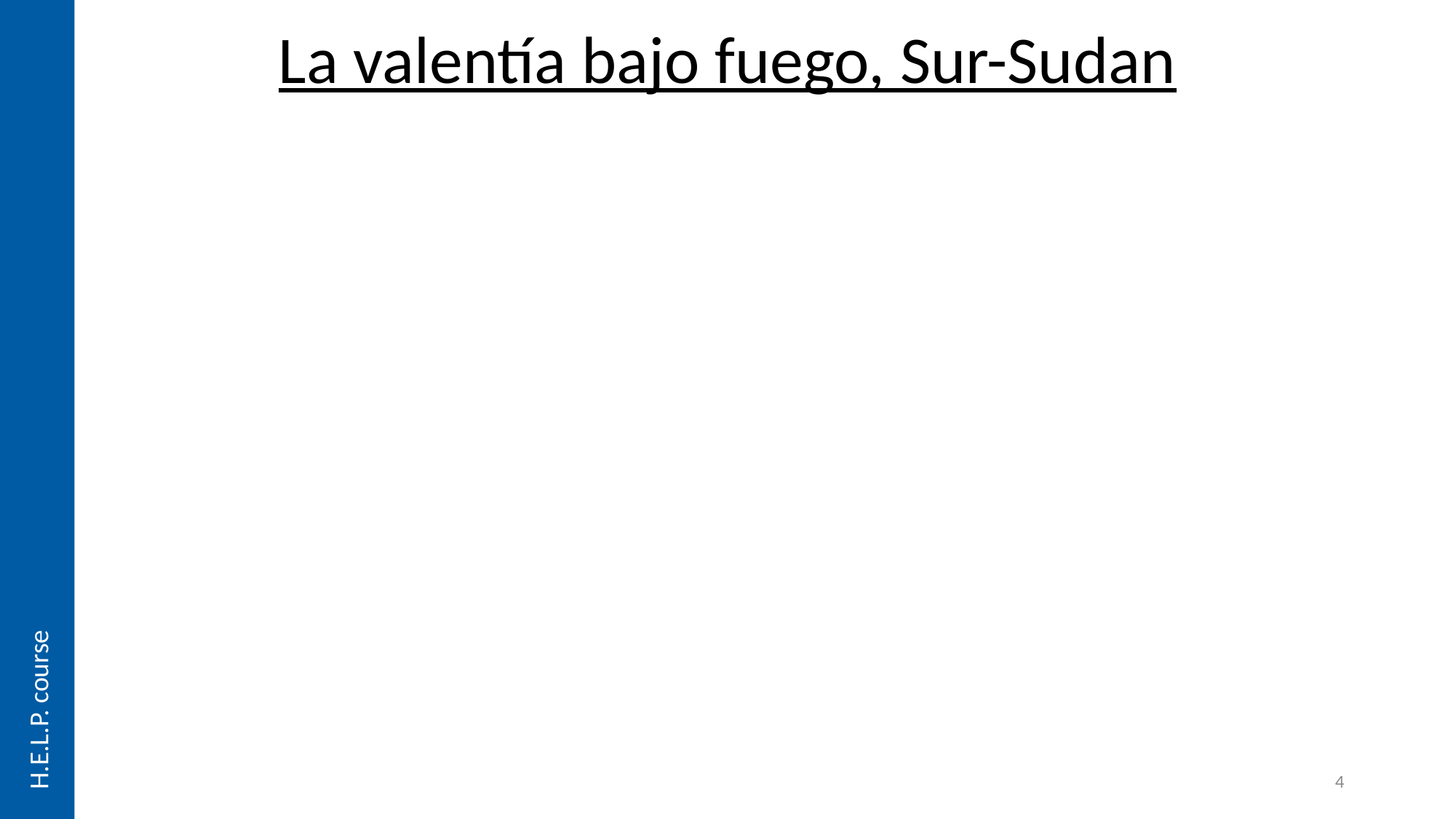

H.E.L.P. course
# La valentía bajo fuego, Sur-Sudan

4